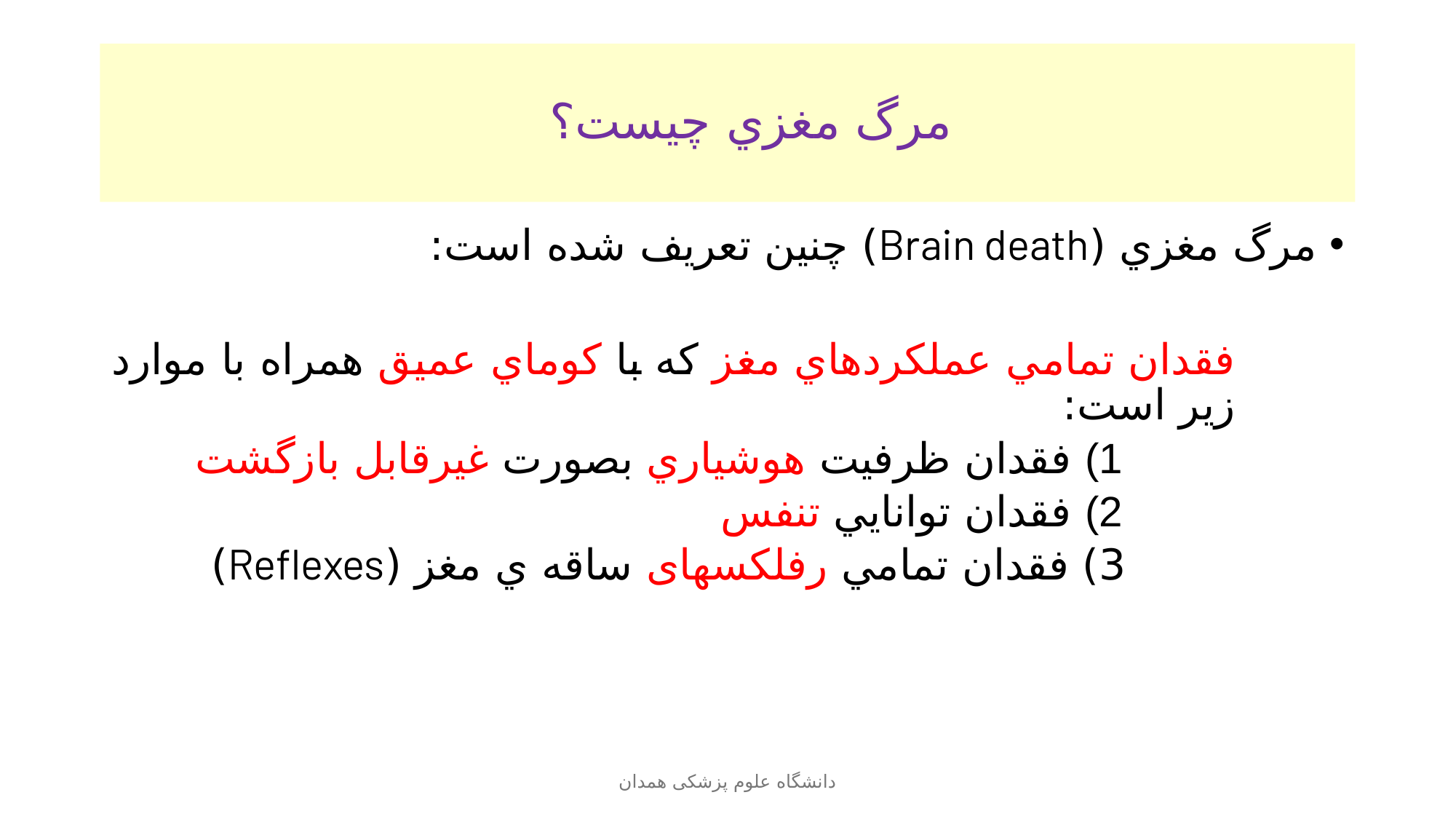

# مرگ مغزي چيست؟
مرگ مغزي (Brain death) چنين تعريف شده است:

فقدان تمامي عملكردهاي مغز كه با كوماي عميق همراه با موارد زیر است:
فقدان ظرفيت هوشياري بصورت غيرقابل بازگشت
فقدان توانايي تنفس
3) فقدان تمامي رفلکسهای ساقه ي مغز (Reflexes)
دانشگاه علوم پزشکی همدان